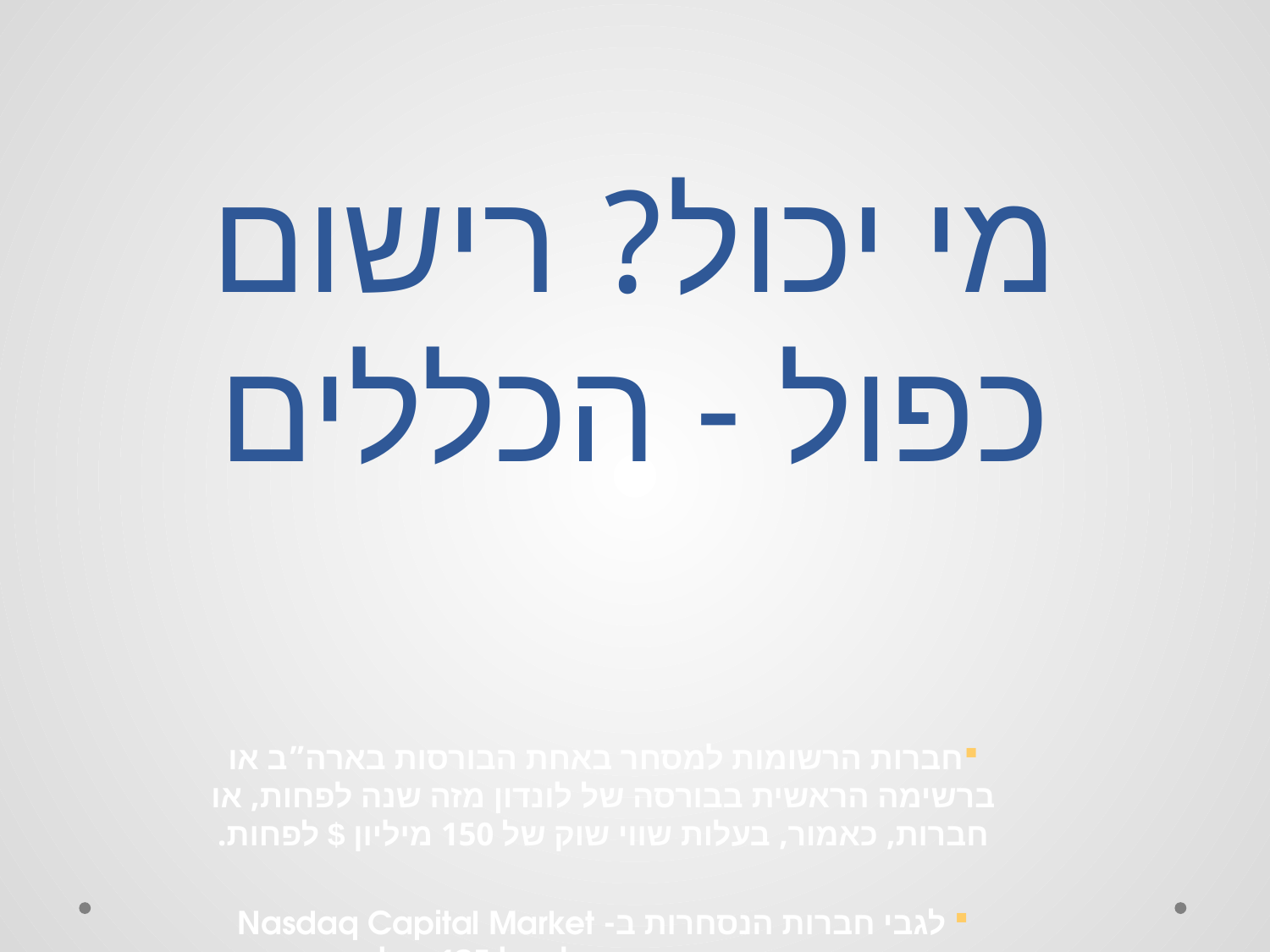

# מי יכול? רישום כפול - הכללים

חברות הרשומות למסחר באחת הבורסות בארה”ב או ברשימה הראשית בבורסה של לונדון מזה שנה לפחות, או חברות, כאמור, בעלות שווי שוק של 150 מיליון $ לפחות.

 לגבי חברות הנסחרות ב- Nasdaq Capital Market נדרש בנוסף שווי שוק מינימלי של 135 מיליון ₪ בעת הרישום בת"א.

תנאי נוסף, לכל החברות, קיומו של סוג מניות אחד בהון המונפק של החברה.